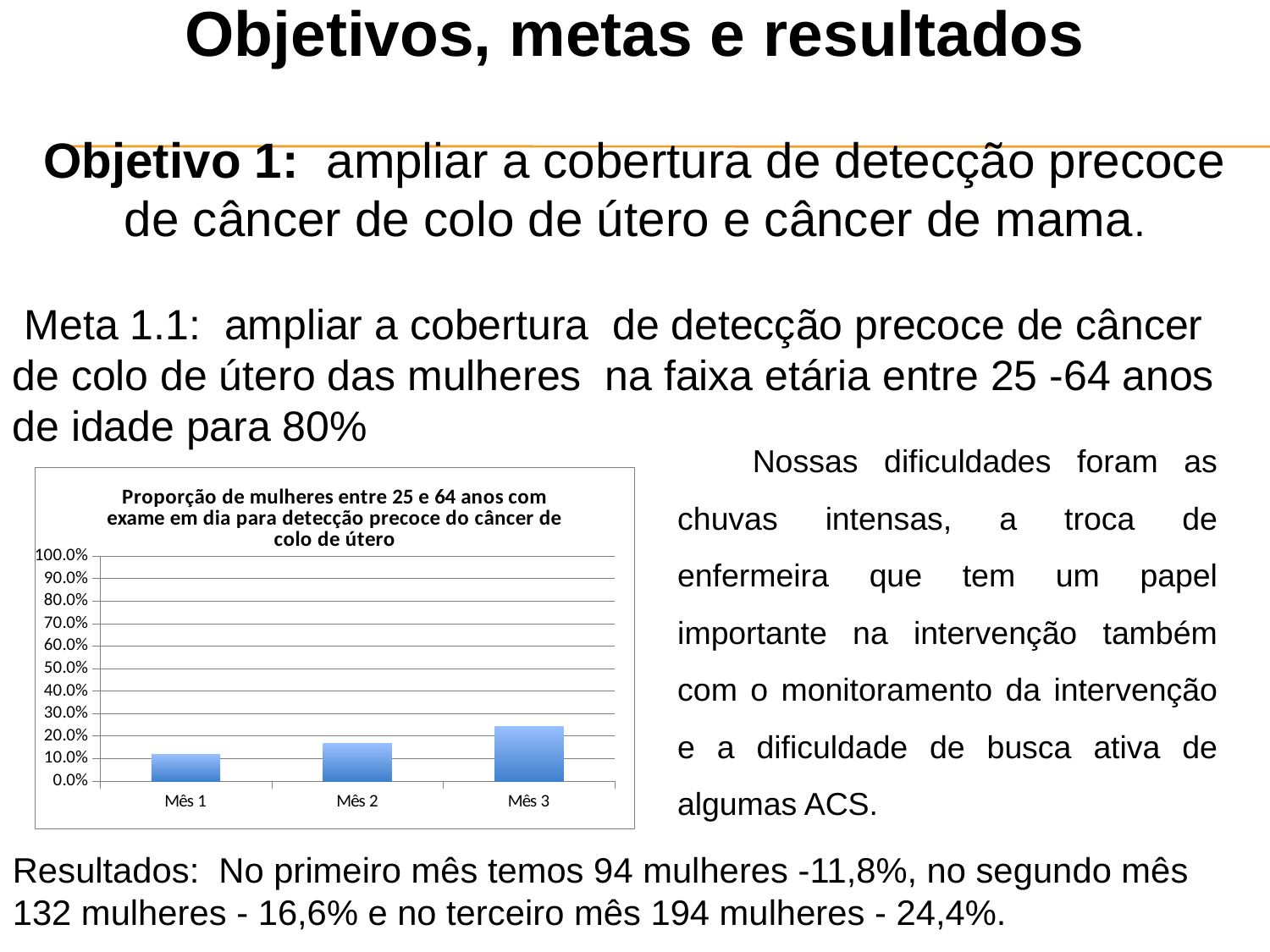

Objetivos, metas e resultados

Objetivo 1:  ampliar a cobertura de detecção precoce de câncer de colo de útero e câncer de mama.

 Meta 1.1:  ampliar a cobertura  de detecção precoce de câncer de colo de útero das mulheres  na faixa etária entre 25 -64 anos de idade para 80%

Resultados:  No primeiro mês temos 94 mulheres -11,8%, no segundo mês 132 mulheres - 16,6% e no terceiro mês 194 mulheres - 24,4%.
Nossas dificuldades foram as chuvas intensas, a troca de enfermeira que tem um papel importante na intervenção também com o monitoramento da intervenção e a dificuldade de busca ativa de algumas ACS.

### Chart:

| Category | Proporção de mulheres entre 25 e 64 anos com exame em dia para detecção precoce do câncer de colo de útero |
|---|---|
| Mês 1 | 0.11838194549392986 |
| Mês 2 | 0.16623847665105046 |
| Mês 3 | 0.2443201853810892 |